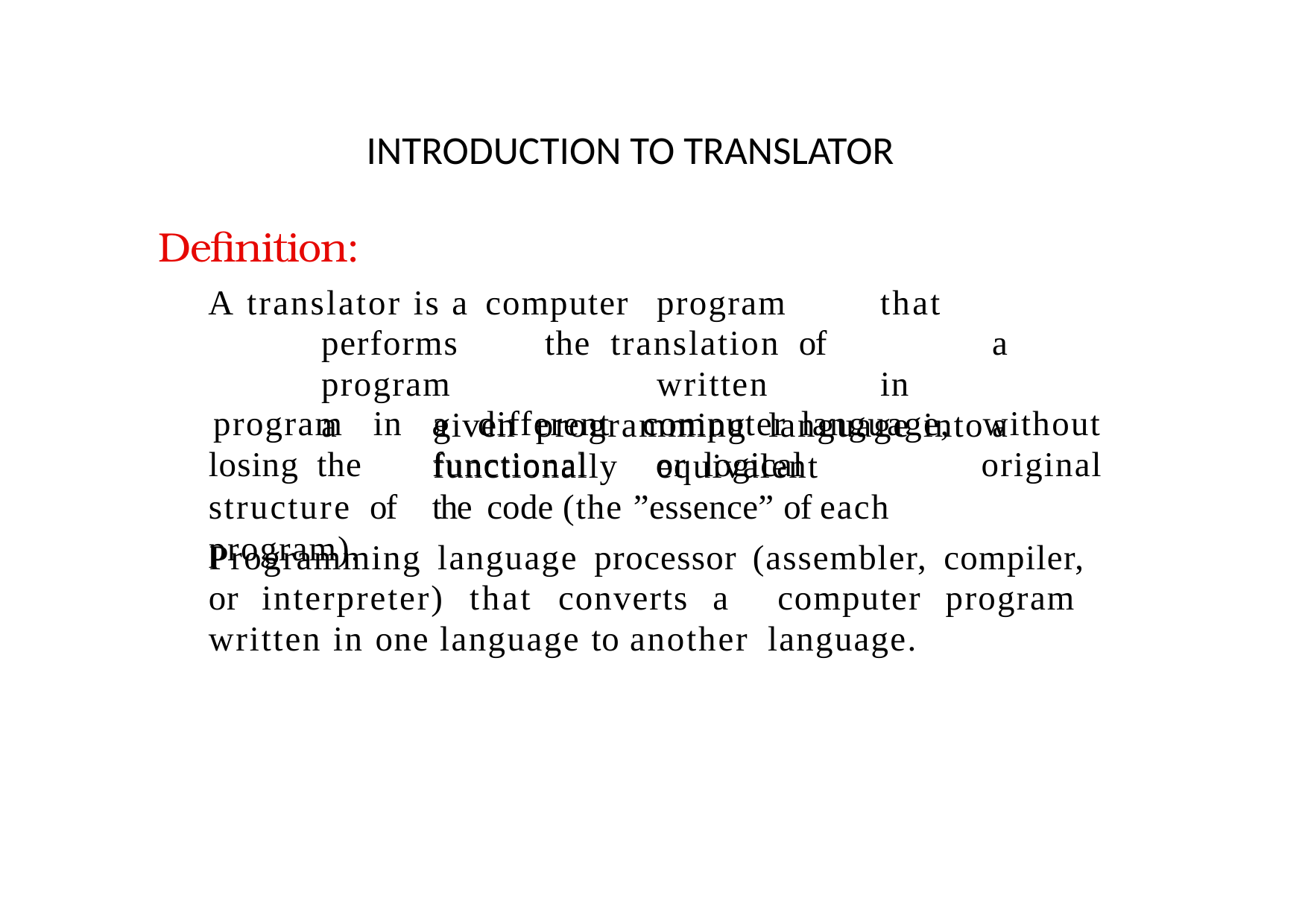

# INTRODUCTION TO TRANSLATOR
Definition:
A  translator is a computer	program	that		performs	the  translation  of		a	program		written	in		a	given  programming	language into	a		functionally	equivalent
program	in	a	different	computer language,	without
original
losing  the	functional	or  logical  structure  of	the  code (the ”essence” of each program).
Programming language processor (assembler, compiler,  or interpreter) that converts a  computer program  written in one language to another language.